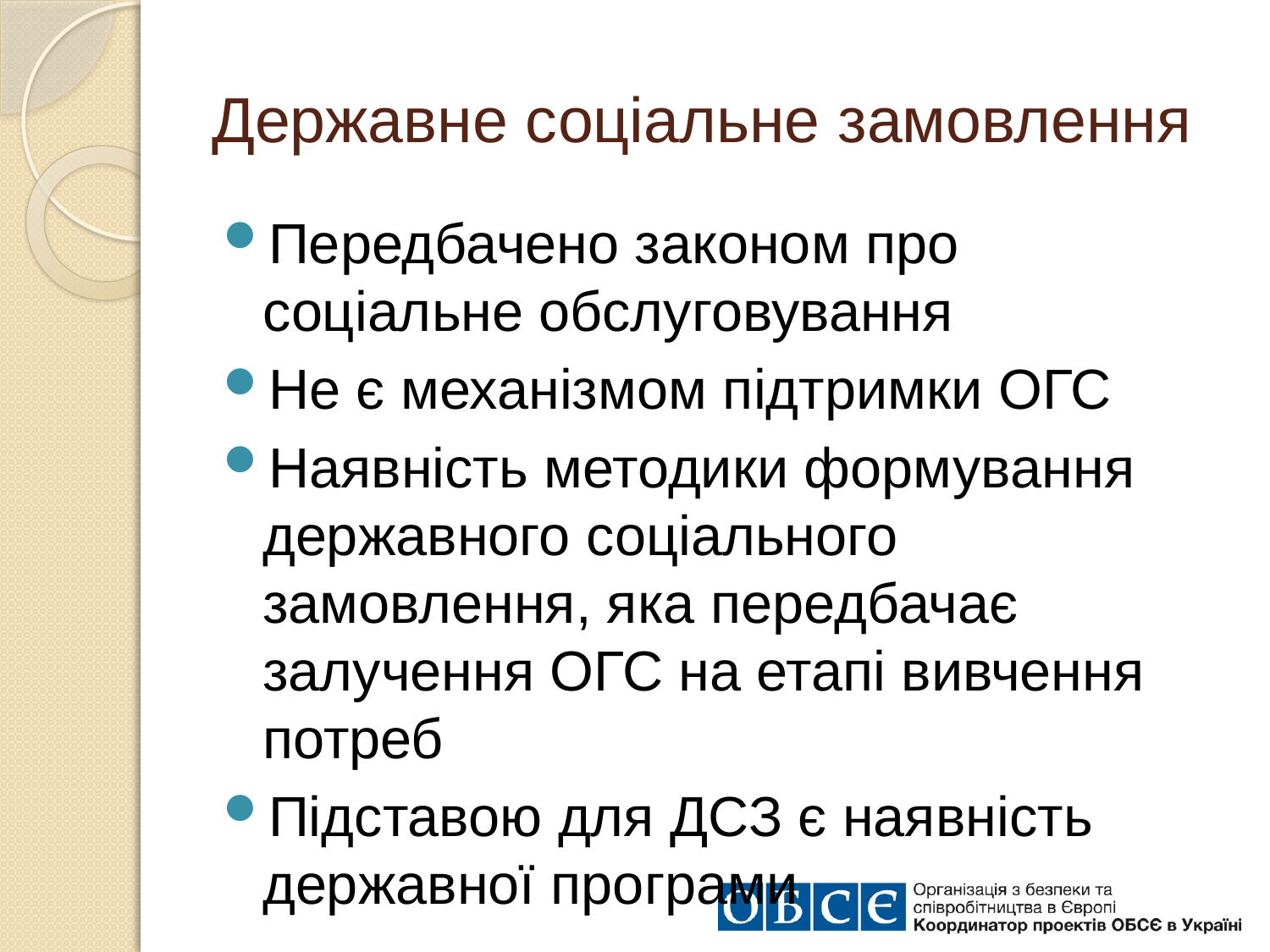

# Державне соціальне замовлення
Передбачено законом про соціальне обслуговування
Не є механізмом підтримки ОГС
Наявність методики формування державного соціального замовлення, яка передбачає залучення ОГС на етапі вивчення потреб
Підставою для ДСЗ є наявність державної програми